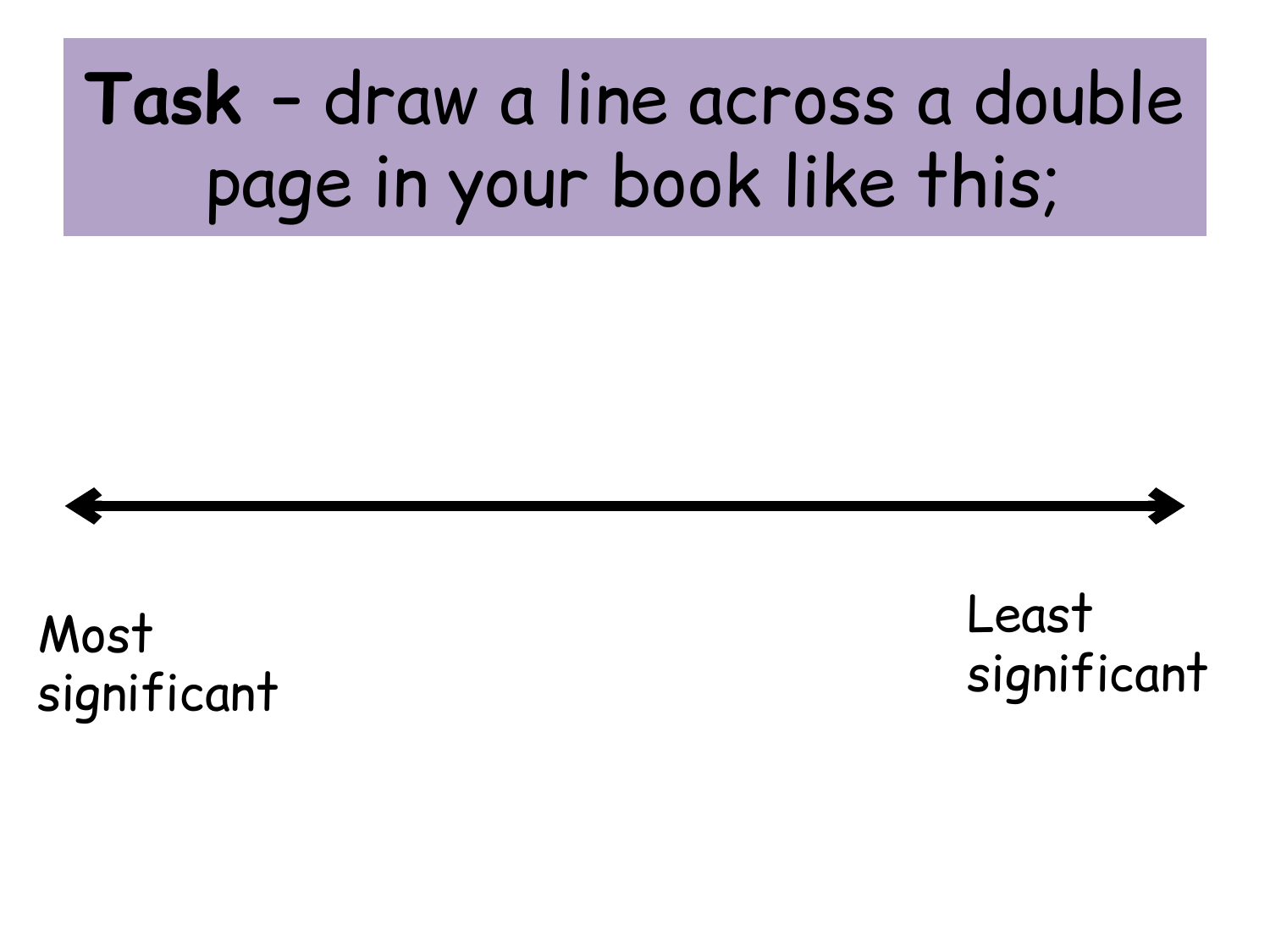

# Task – draw a line across a double page in your book like this;
Least significant
Most significant